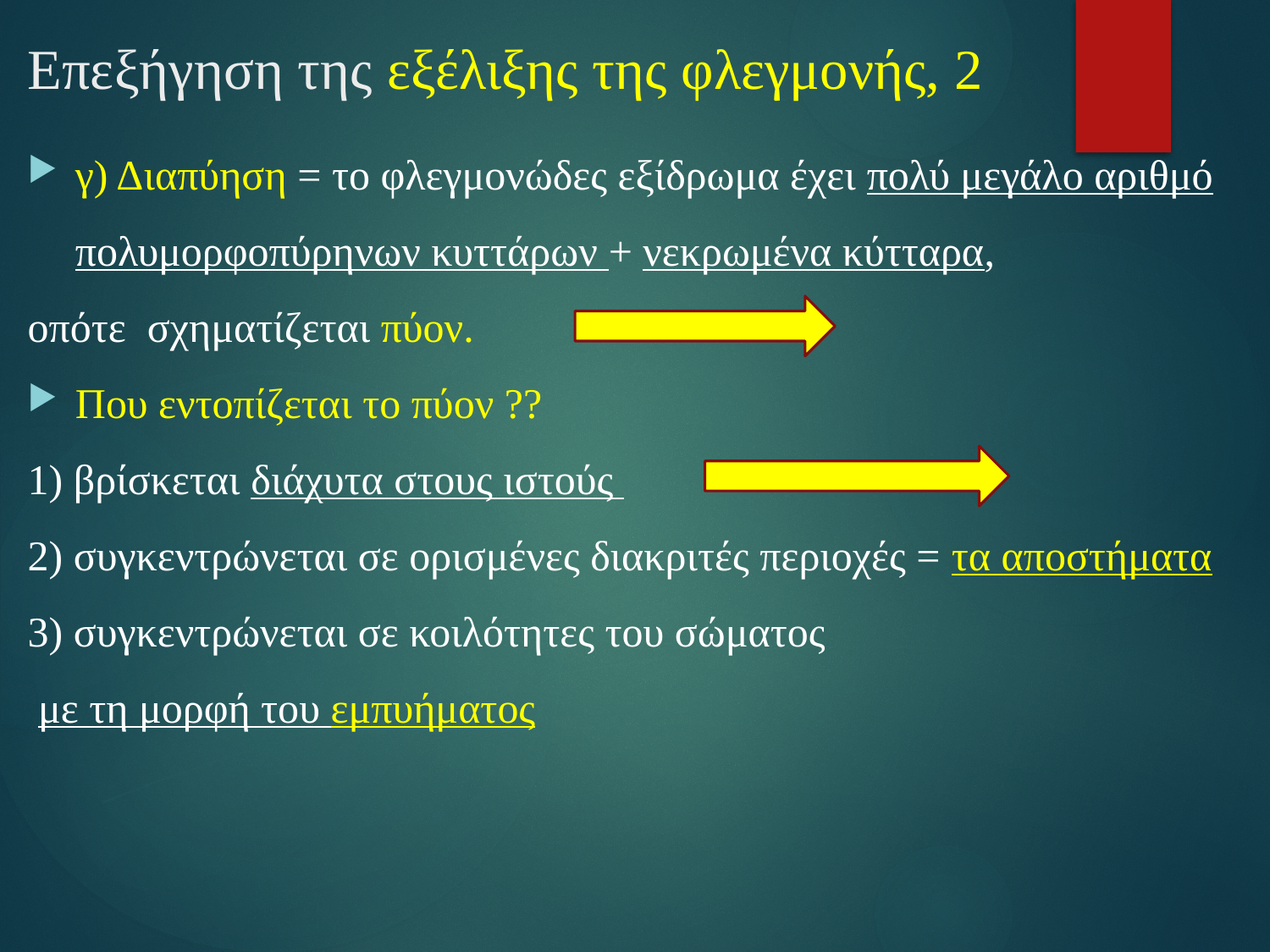

# Επεξήγηση της εξέλιξης της φλεγμονής, 2
γ) Διαπύηση = το φλεγμονώδες εξίδρωμα έχει πολύ μεγάλο αριθμό πολυμορφοπύρηνων κυττάρων + νεκρωμένα κύτταρα,
oπότε  σχηματίζεται πύον.
Που εντοπίζεται το πύον ??
1) βρίσκεται διάχυτα στους ιστούς
2) συγκεντρώνεται σε ορισμένες διακριτές περιοχές = τα αποστήματα
3) συγκεντρώνεται σε κοιλότητες του σώματος
 με τη μορφή του εμπυήματος